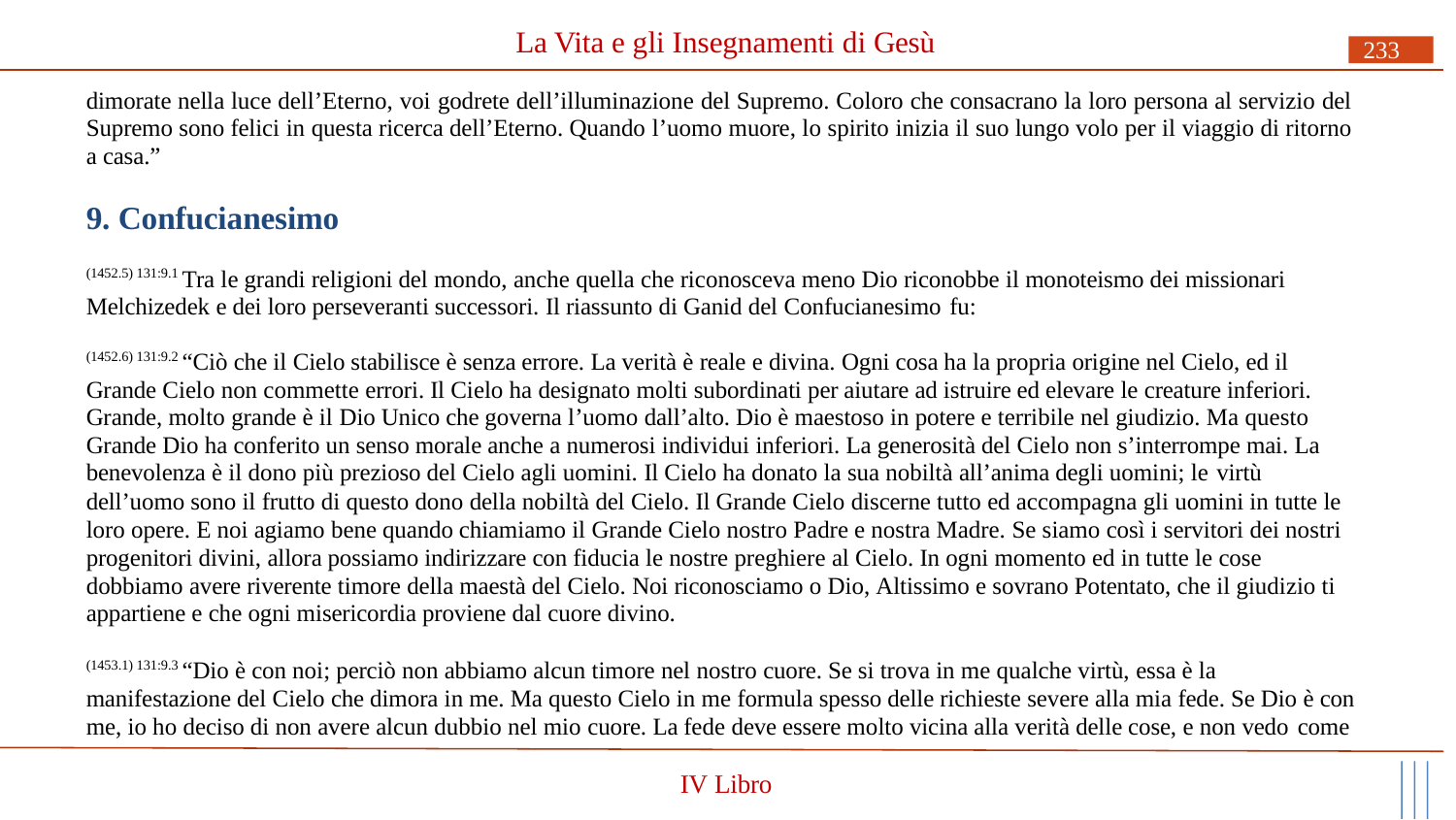

# La Vita e gli Insegnamenti di Gesù
233

dimorate nella luce dell’Eterno, voi godrete dell’illuminazione del Supremo. Coloro che consacrano la loro persona al servizio del  Supremo sono felici in questa ricerca dell’Eterno. Quando l’uomo muore, lo spirito inizia il suo lungo volo per il viaggio di ritorno  a casa.”

9. Confucianesimo
(1452.5) 131:9.1 Tra le grandi religioni del mondo, anche quella che riconosceva meno Dio riconobbe il monoteismo dei missionari  Melchizedek e dei loro perseveranti successori. Il riassunto di Ganid del Confucianesimo fu:

(1452.6) 131:9.2 “Ciò che il Cielo stabilisce è senza errore. La verità è reale e divina. Ogni cosa ha la propria origine nel Cielo, ed il  Grande Cielo non commette errori. Il Cielo ha designato molti subordinati per aiutare ad istruire ed elevare le creature inferiori.  Grande, molto grande è il Dio Unico che governa l’uomo dall’alto. Dio è maestoso in potere e terribile nel giudizio. Ma questo  Grande Dio ha conferito un senso morale anche a numerosi individui inferiori. La generosità del Cielo non s’interrompe mai. La  benevolenza è il dono più prezioso del Cielo agli uomini. Il Cielo ha donato la sua nobiltà all’anima degli uomini; le virtù
dell’uomo sono il frutto di questo dono della nobiltà del Cielo. Il Grande Cielo discerne tutto ed accompagna gli uomini in tutte le  loro opere. E noi agiamo bene quando chiamiamo il Grande Cielo nostro Padre e nostra Madre. Se siamo così i servitori dei nostri  progenitori divini, allora possiamo indirizzare con fiducia le nostre preghiere al Cielo. In ogni momento ed in tutte le cose  dobbiamo avere riverente timore della maestà del Cielo. Noi riconosciamo o Dio, Altissimo e sovrano Potentato, che il giudizio ti  appartiene e che ogni misericordia proviene dal cuore divino.

(1453.1) 131:9.3 “Dio è con noi; perciò non abbiamo alcun timore nel nostro cuore. Se si trova in me qualche virtù, essa è la  manifestazione del Cielo che dimora in me. Ma questo Cielo in me formula spesso delle richieste severe alla mia fede. Se Dio è con  me, io ho deciso di non avere alcun dubbio nel mio cuore. La fede deve essere molto vicina alla verità delle cose, e non vedo come

IV Libro